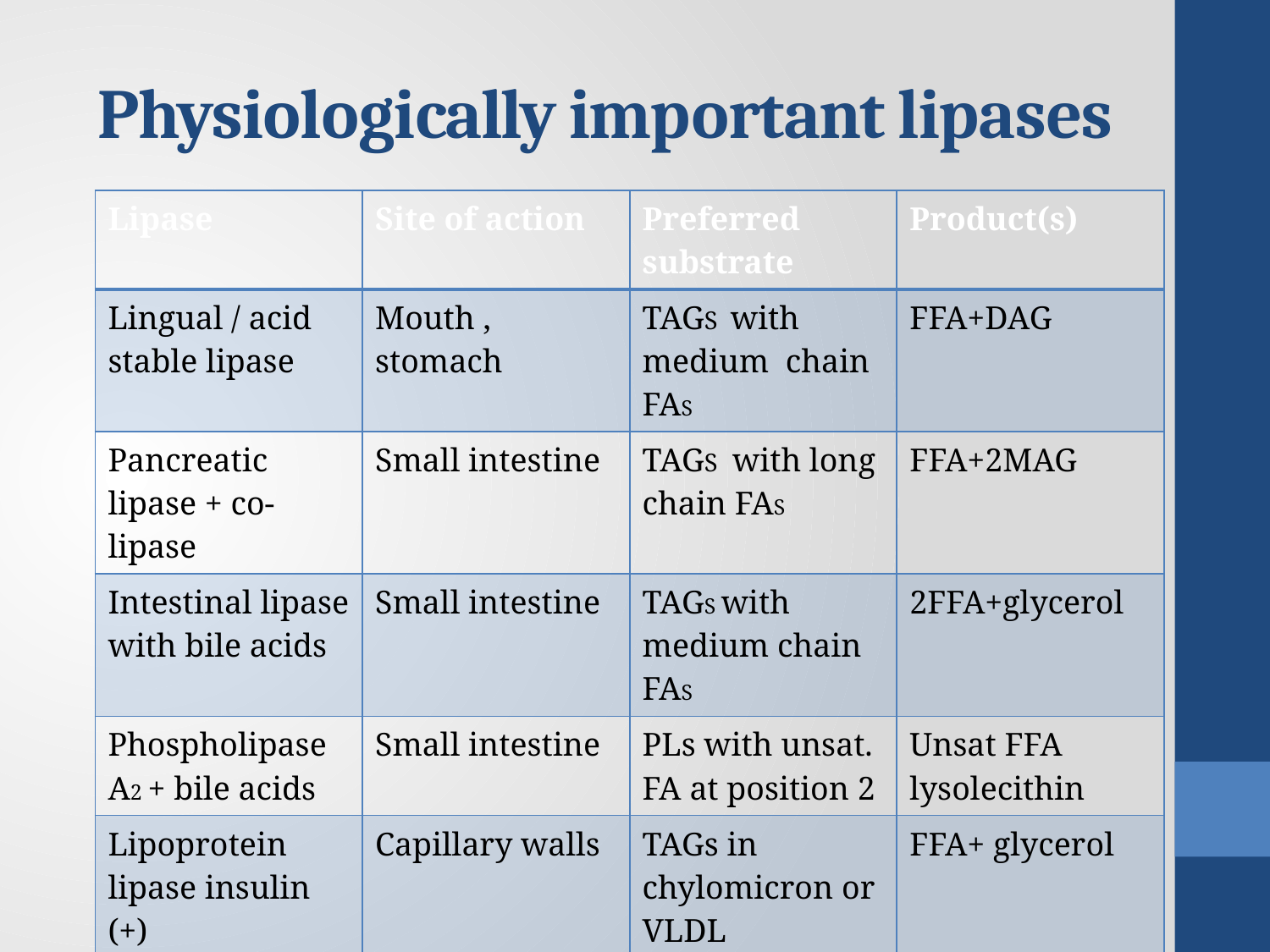

# Physiologically important lipases
| Lipase | Site of action | Preferred substrate | Product(s) |
| --- | --- | --- | --- |
| Lingual / acid stable lipase | Mouth , stomach | TAGS with medium chain FAS | FFA+DAG |
| Pancreatic lipase + co-lipase | Small intestine | TAGS with long chain FAS | FFA+2MAG |
| Intestinal lipase with bile acids | Small intestine | TAGS with medium chain FAS | 2FFA+glycerol |
| Phospholipase A2 + bile acids | Small intestine | PLs with unsat. FA at position 2 | Unsat FFA lysolecithin |
| Lipoprotein lipase insulin (+) | Capillary walls | TAGs in chylomicron or VLDL | FFA+ glycerol |
| Hormone sensitive lipase | Adipose cell | TAG stored in adipose cells | FFA+ glycerol |